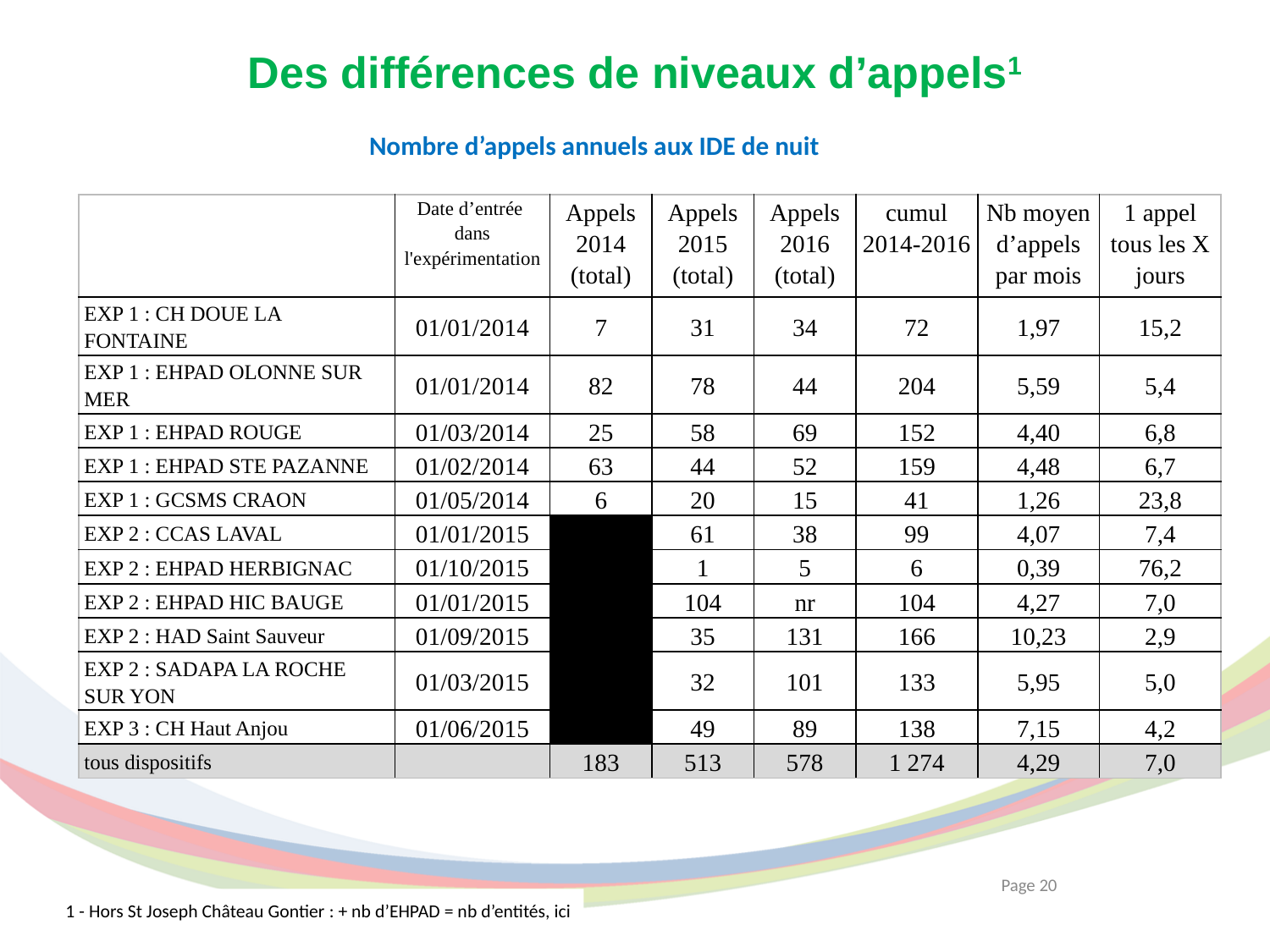

# Des différences de niveaux d’appels1
Nombre d’appels annuels aux IDE de nuit
|  | Date d’entrée dans l'expérimentation | Appels 2014 (total) | Appels 2015 (total) | Appels 2016 (total) | cumul 2014-2016 | Nb moyen d’appels par mois | 1 appel tous les X jours |
| --- | --- | --- | --- | --- | --- | --- | --- |
| EXP 1 : CH DOUE LA FONTAINE | 01/01/2014 | 7 | 31 | 34 | 72 | 1,97 | 15,2 |
| EXP 1 : EHPAD OLONNE SUR MER | 01/01/2014 | 82 | 78 | 44 | 204 | 5,59 | 5,4 |
| EXP 1 : EHPAD ROUGE | 01/03/2014 | 25 | 58 | 69 | 152 | 4,40 | 6,8 |
| EXP 1 : EHPAD STE PAZANNE | 01/02/2014 | 63 | 44 | 52 | 159 | 4,48 | 6,7 |
| EXP 1 : GCSMS CRAON | 01/05/2014 | 6 | 20 | 15 | 41 | 1,26 | 23,8 |
| EXP 2 : CCAS LAVAL | 01/01/2015 |  | 61 | 38 | 99 | 4,07 | 7,4 |
| EXP 2 : EHPAD HERBIGNAC | 01/10/2015 |  | 1 | 5 | 6 | 0,39 | 76,2 |
| EXP 2 : EHPAD HIC BAUGE | 01/01/2015 |  | 104 | nr | 104 | 4,27 | 7,0 |
| EXP 2 : HAD Saint Sauveur | 01/09/2015 |  | 35 | 131 | 166 | 10,23 | 2,9 |
| EXP 2 : SADAPA LA ROCHE SUR YON | 01/03/2015 |  | 32 | 101 | 133 | 5,95 | 5,0 |
| EXP 3 : CH Haut Anjou | 01/06/2015 |  | 49 | 89 | 138 | 7,15 | 4,2 |
| tous dispositifs |  | 183 | 513 | 578 | 1 274 | 4,29 | 7,0 |

Page 20

1 - Hors St Joseph Château Gontier : + nb d’EHPAD = nb d’entités, ici